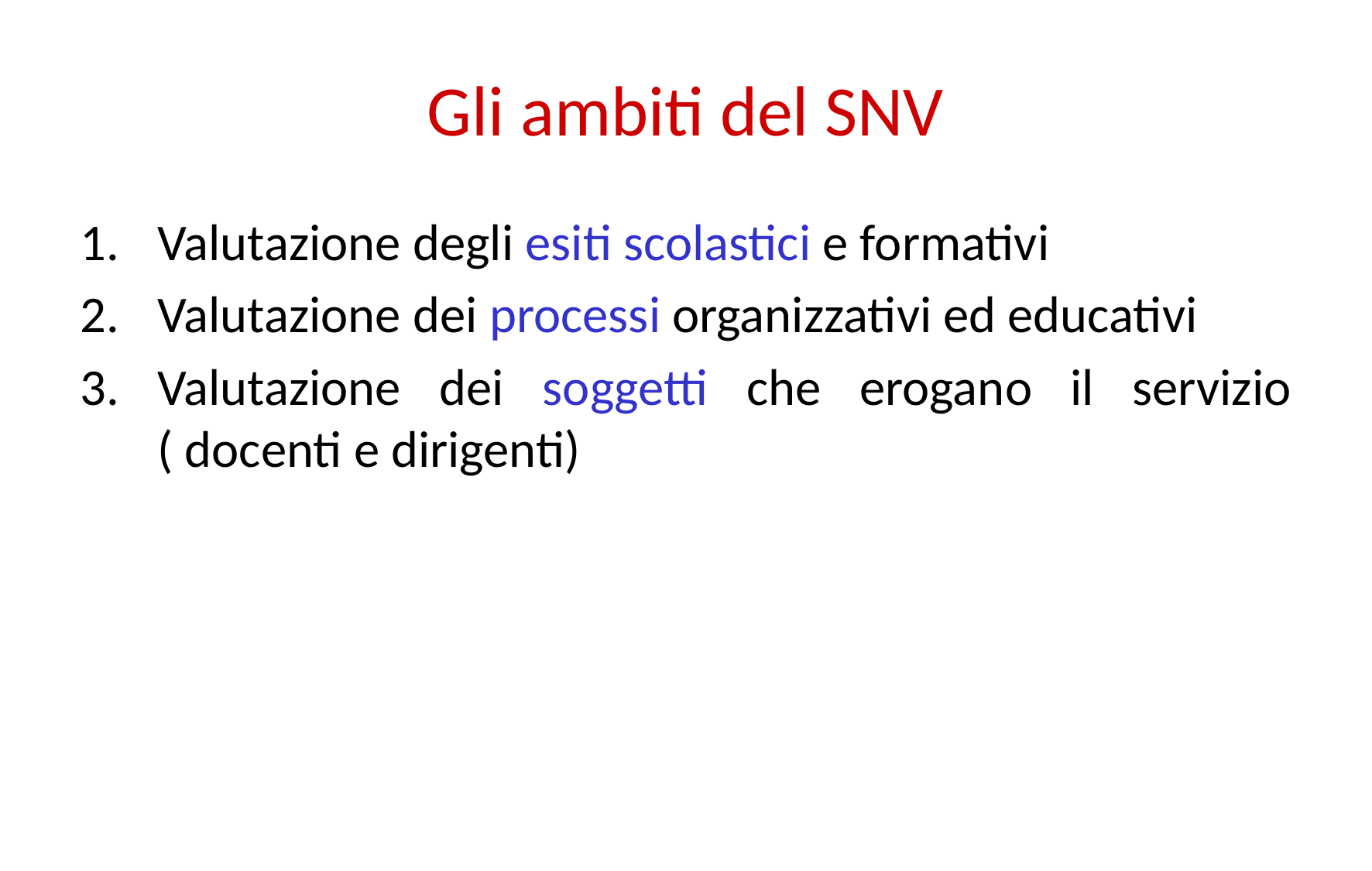

Gli ambiti del SNV
Valutazione degli esiti scolastici e formativi
Valutazione dei processi organizzativi ed educativi
Valutazione dei soggetti che erogano il servizio ( docenti e dirigenti)